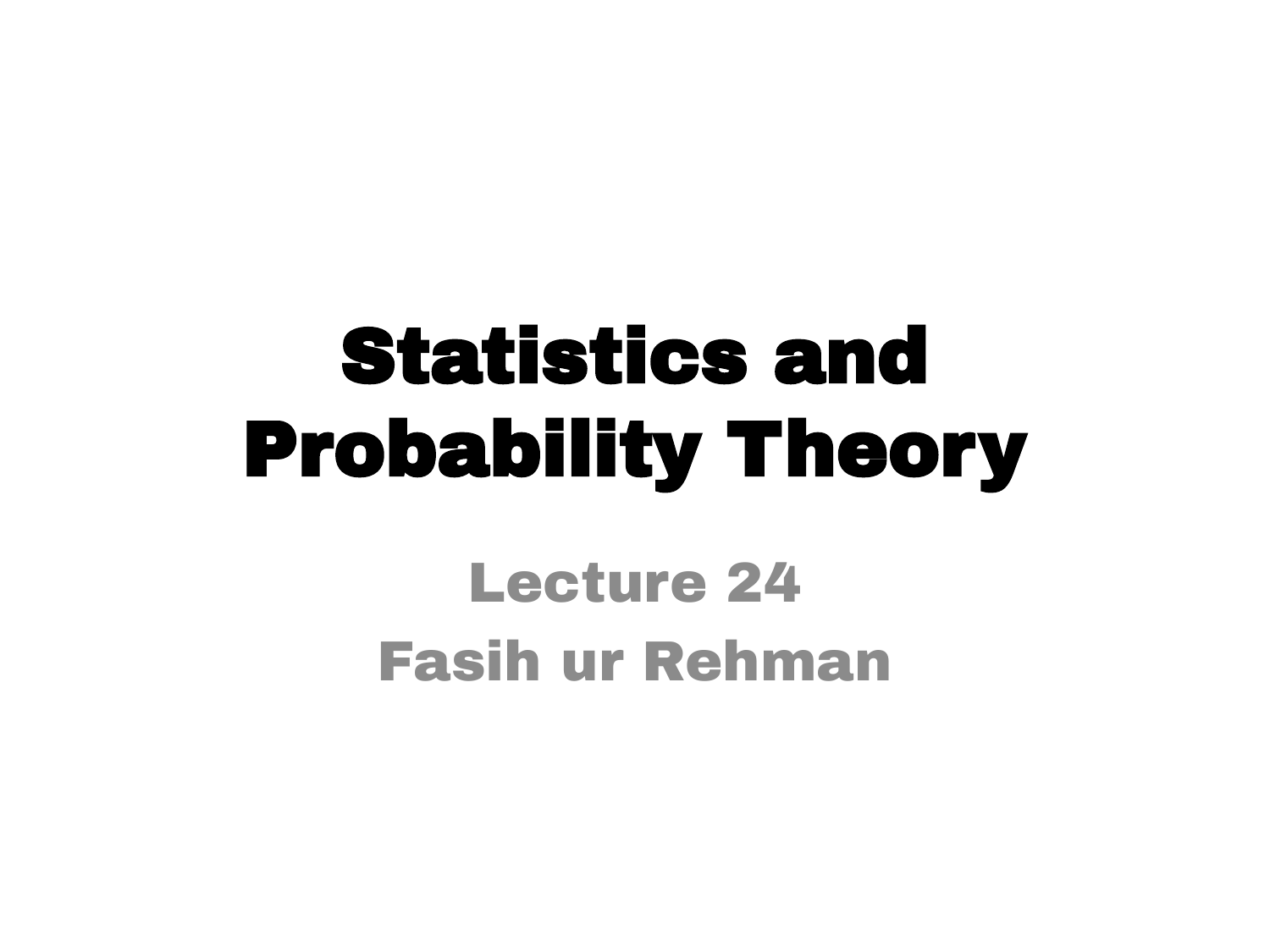

# Statistics and Probability Theory
Lecture 24
Fasih ur Rehman